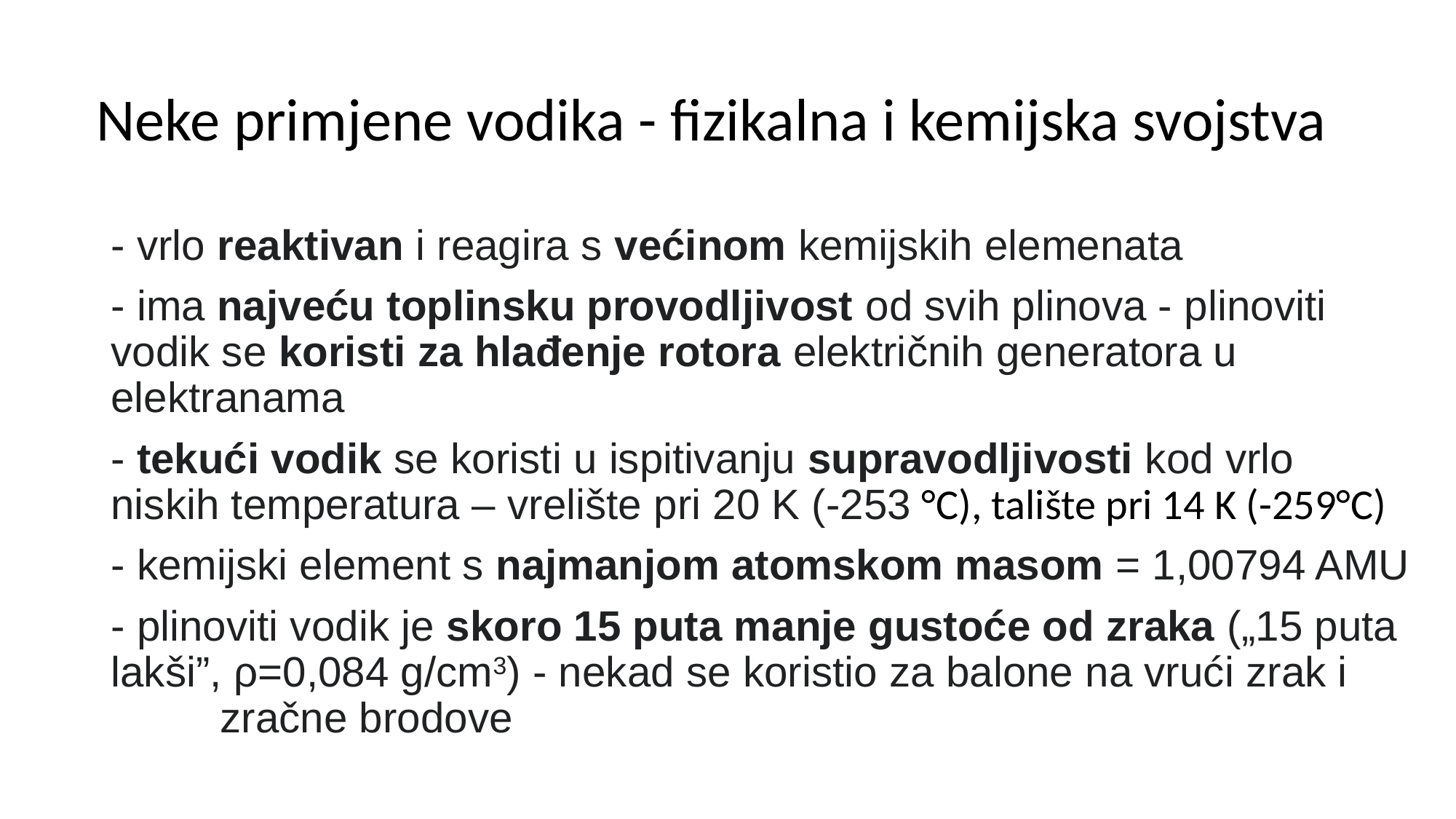

# Neke primjene vodika - fizikalna i kemijska svojstva
- vrlo reaktivan i reagira s većinom kemijskih elemenata
- ima najveću toplinsku provodljivost od svih plinova - plinoviti vodik se koristi za hlađenje rotora električnih generatora u elektranama
- tekući vodik se koristi u ispitivanju supravodljivosti kod vrlo niskih temperatura – vrelište pri 20 K (-253 °C), talište pri 14 K (-259°C)
- kemijski element s najmanjom atomskom masom = 1,00794 AMU
- plinoviti vodik je skoro 15 puta manje gustoće od zraka („15 puta lakši”, ρ=0,084 g/cm3) - nekad se koristio za balone na vrući zrak i 	zračne brodove